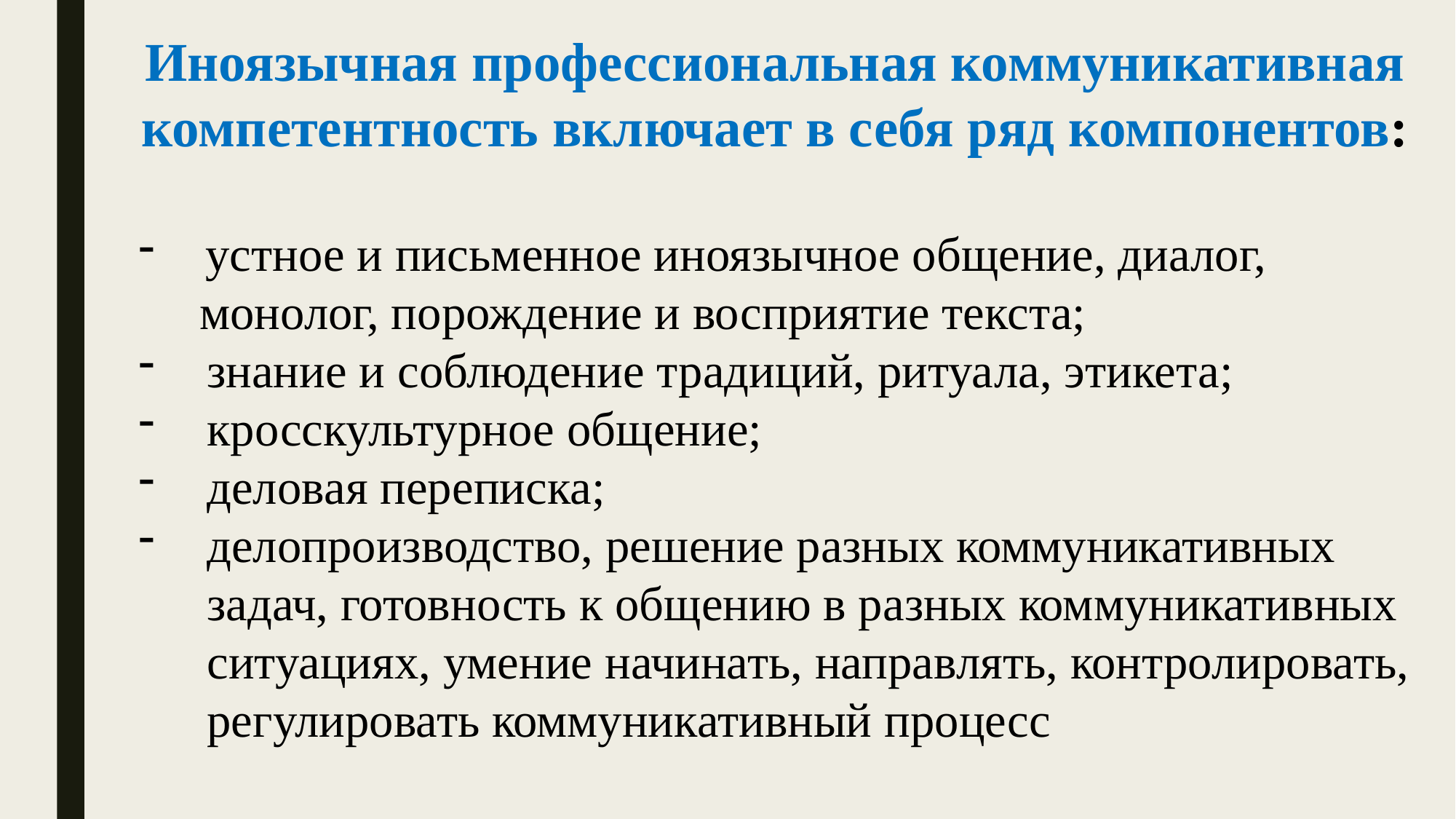

Иноязычная профессиональная коммуникативная компетентность включает в себя ряд компонентов:

 устное и письменное иноязычное общение, диалог,
     монолог, порождение и восприятие текста;
знание и соблюдение традиций, ритуала, этикета;
кросскультурное общение;
деловая переписка;
делопроизводство, решение разных коммуникативных задач, готовность к общению в разных коммуникативных ситуациях, умение начинать, направлять, контролировать, регулировать коммуникативный процесс